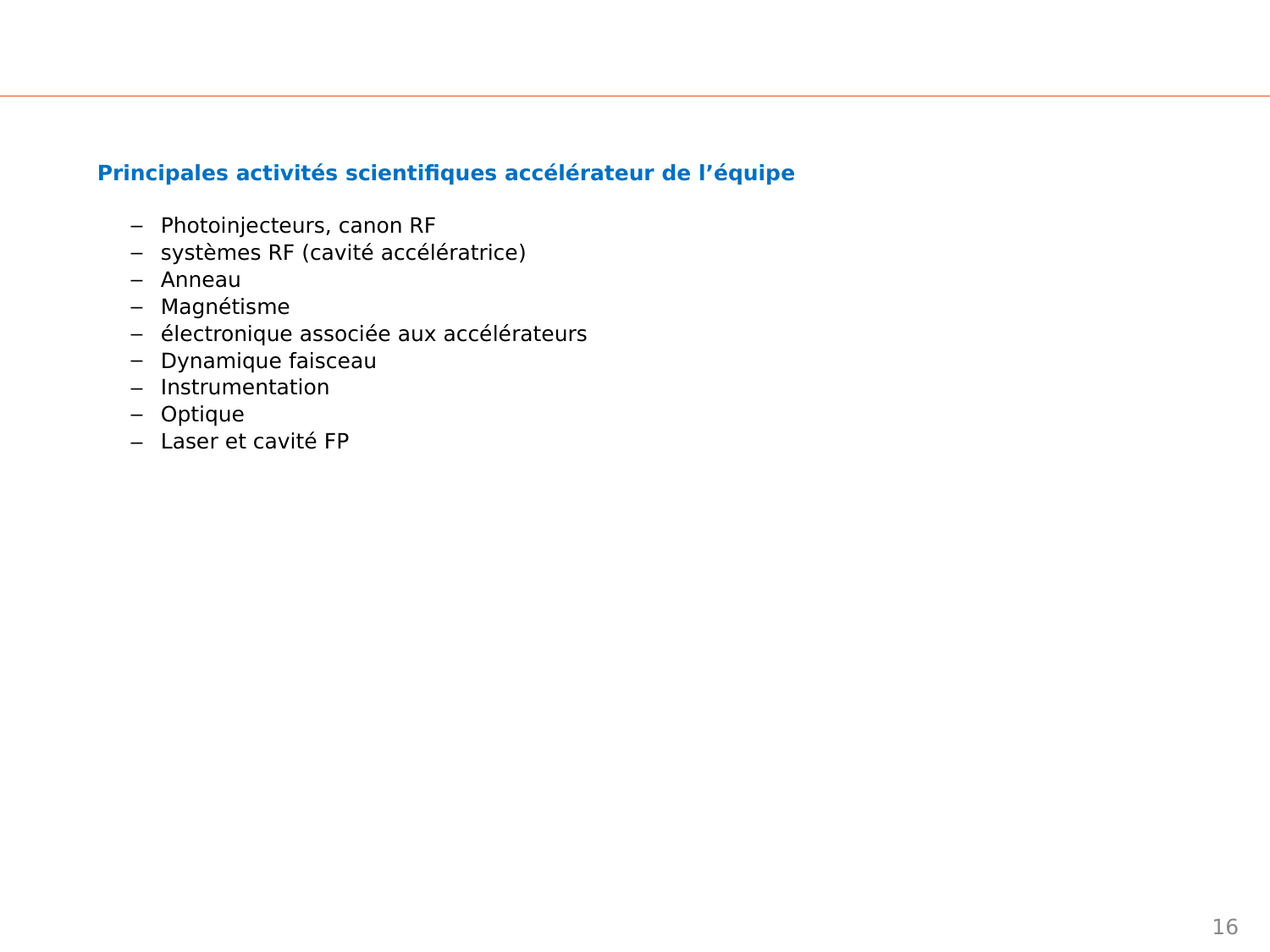

Principales activités scientifiques accélérateur de l’équipe
Photoinjecteurs, canon RF
systèmes RF (cavité accélératrice)
Anneau
Magnétisme
électronique associée aux accélérateurs
Dynamique faisceau
Instrumentation
Optique
Laser et cavité FP